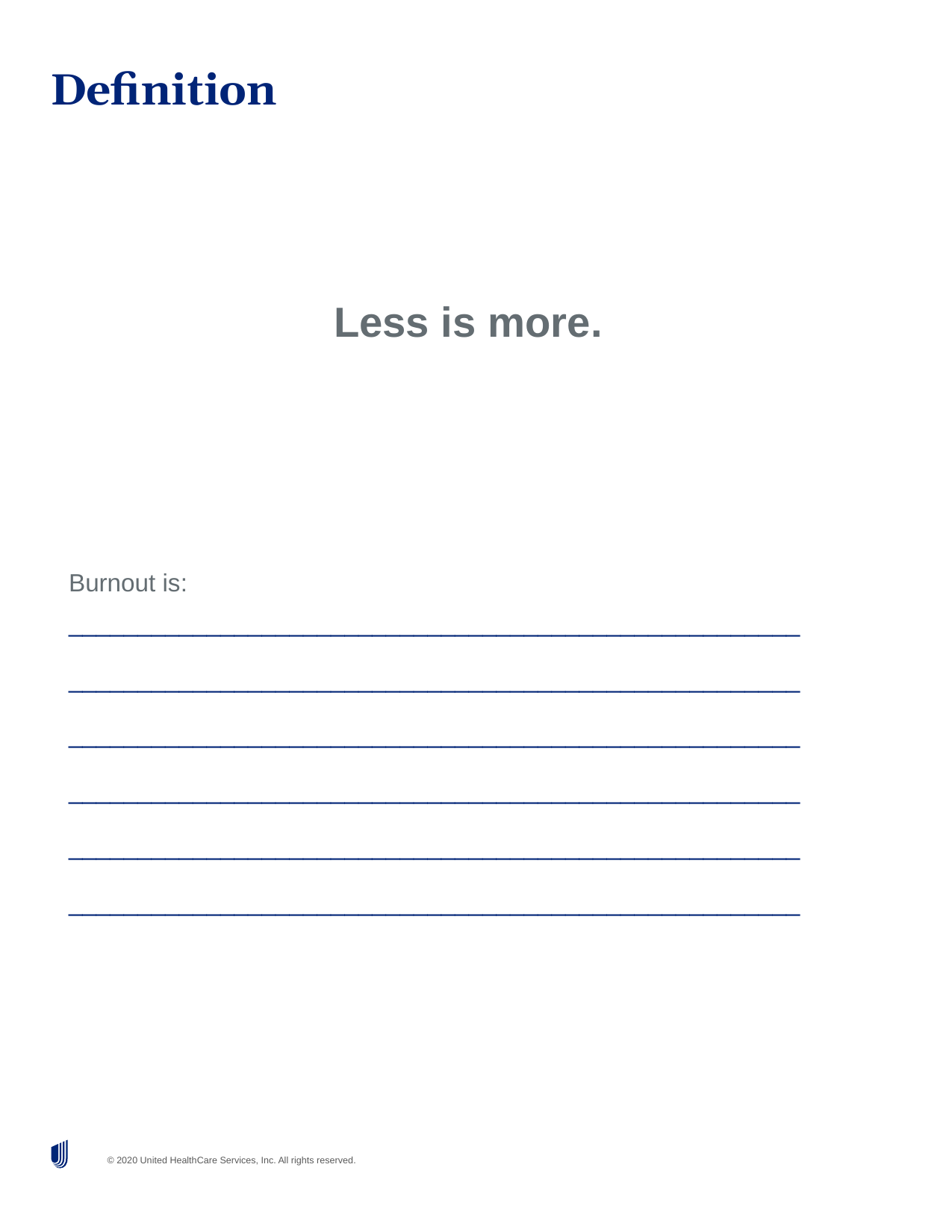

# Definition
Less is more.
Burnout is:
_____________________________________________________
_____________________________________________________
_____________________________________________________
_____________________________________________________
_____________________________________________________
_____________________________________________________